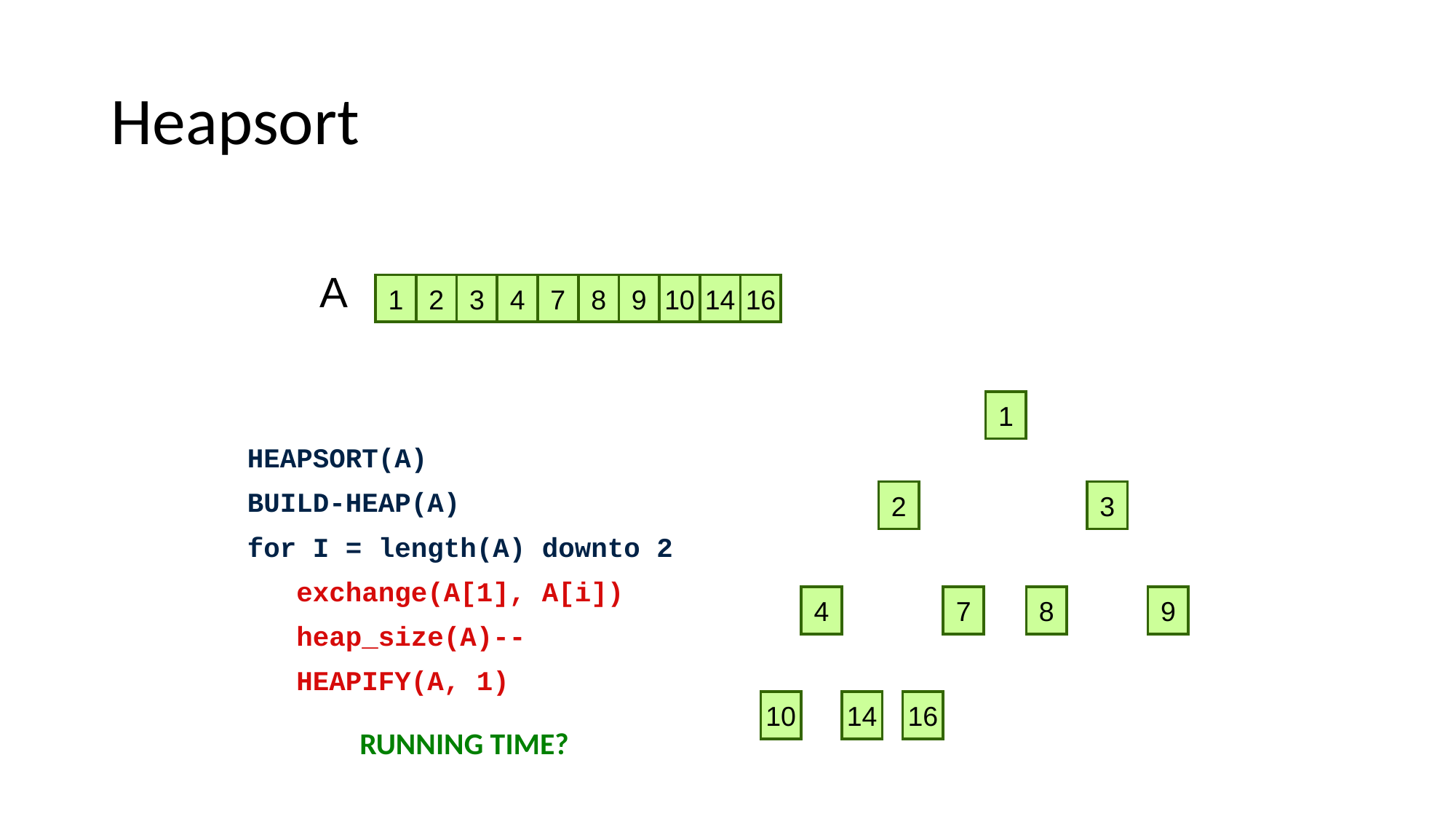

# Heapsort
A
1
2
3
4
7
8
9
10
14
1
1
16
1
HEAPSORT(A)
BUILD-HEAP(A)
for I = length(A) downto 2
   exchange(A[1], A[i])
   heap_size(A)--
   HEAPIFY(A, 1)
2
3
4
7
8
9
10
14
1
1
16
RUNNING TIME?